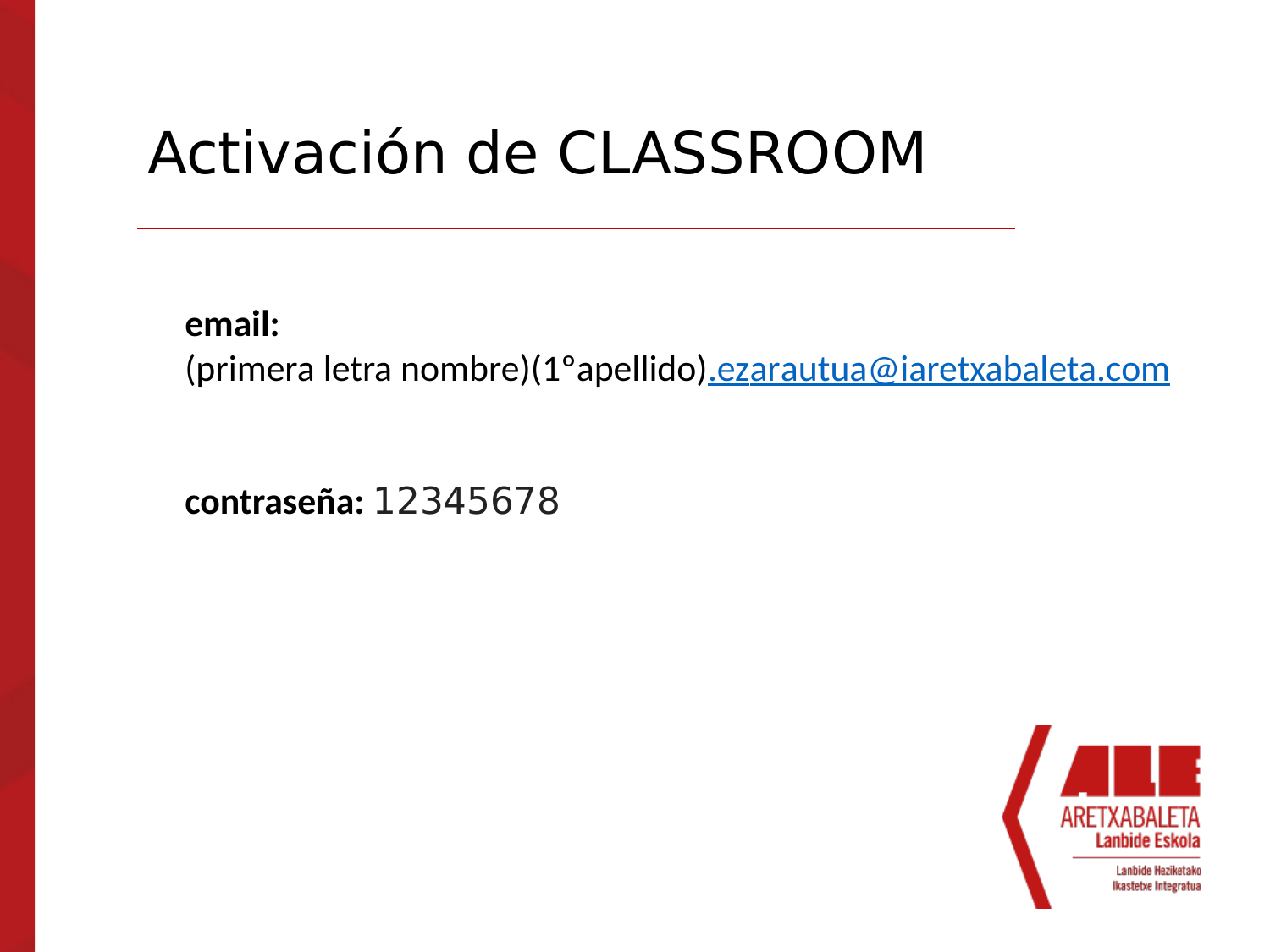

# Activación de CLASSROOM
email:
(primera letra nombre)(1ºapellido).ezarautua@iaretxabaleta.com

contraseña: 12345678